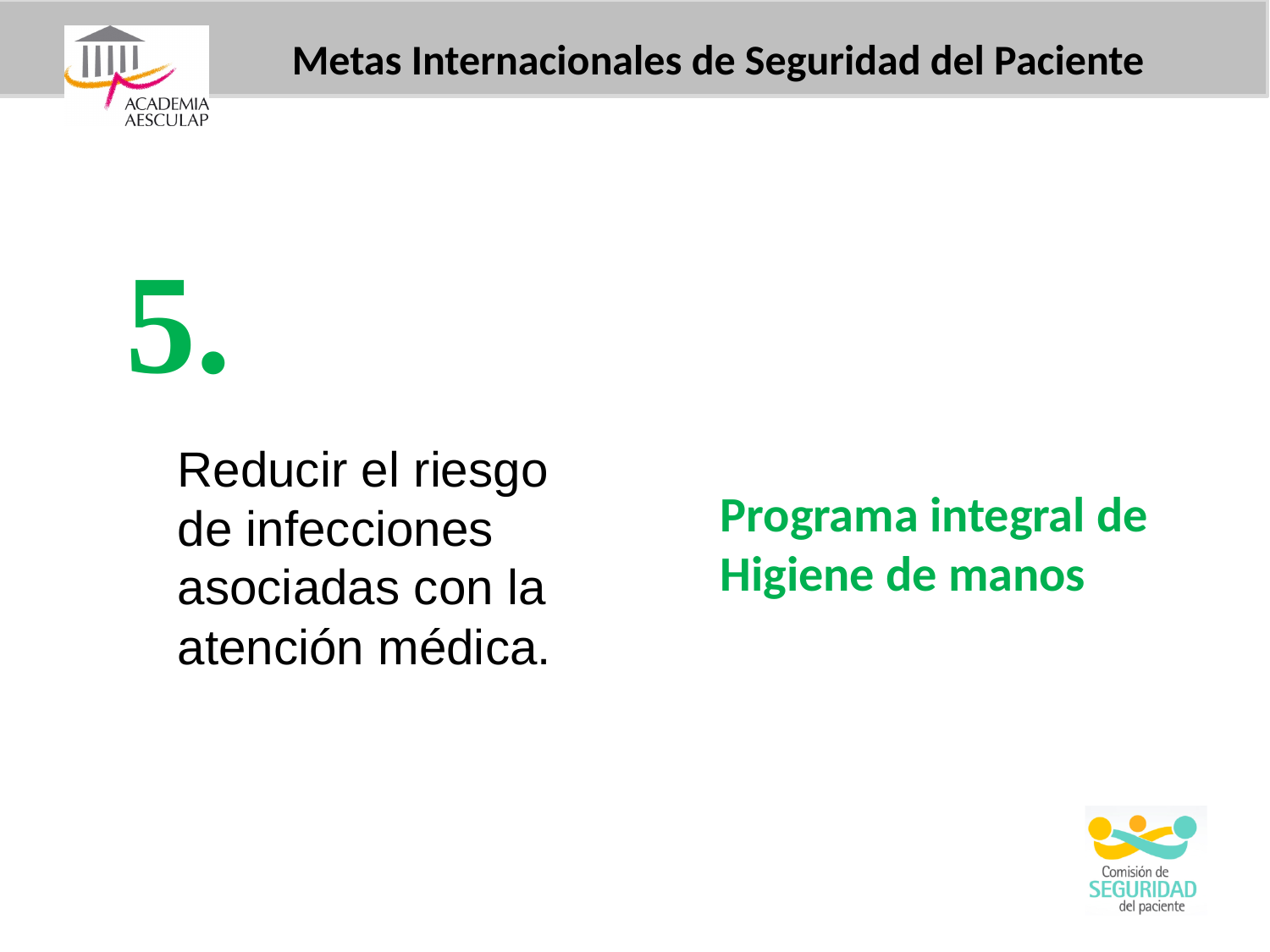

Metas Internacionales de Seguridad del Paciente
5.
Reducir el riesgo
de infecciones
asociadas con la
atención médica.
Programa integral de
Higiene de manos